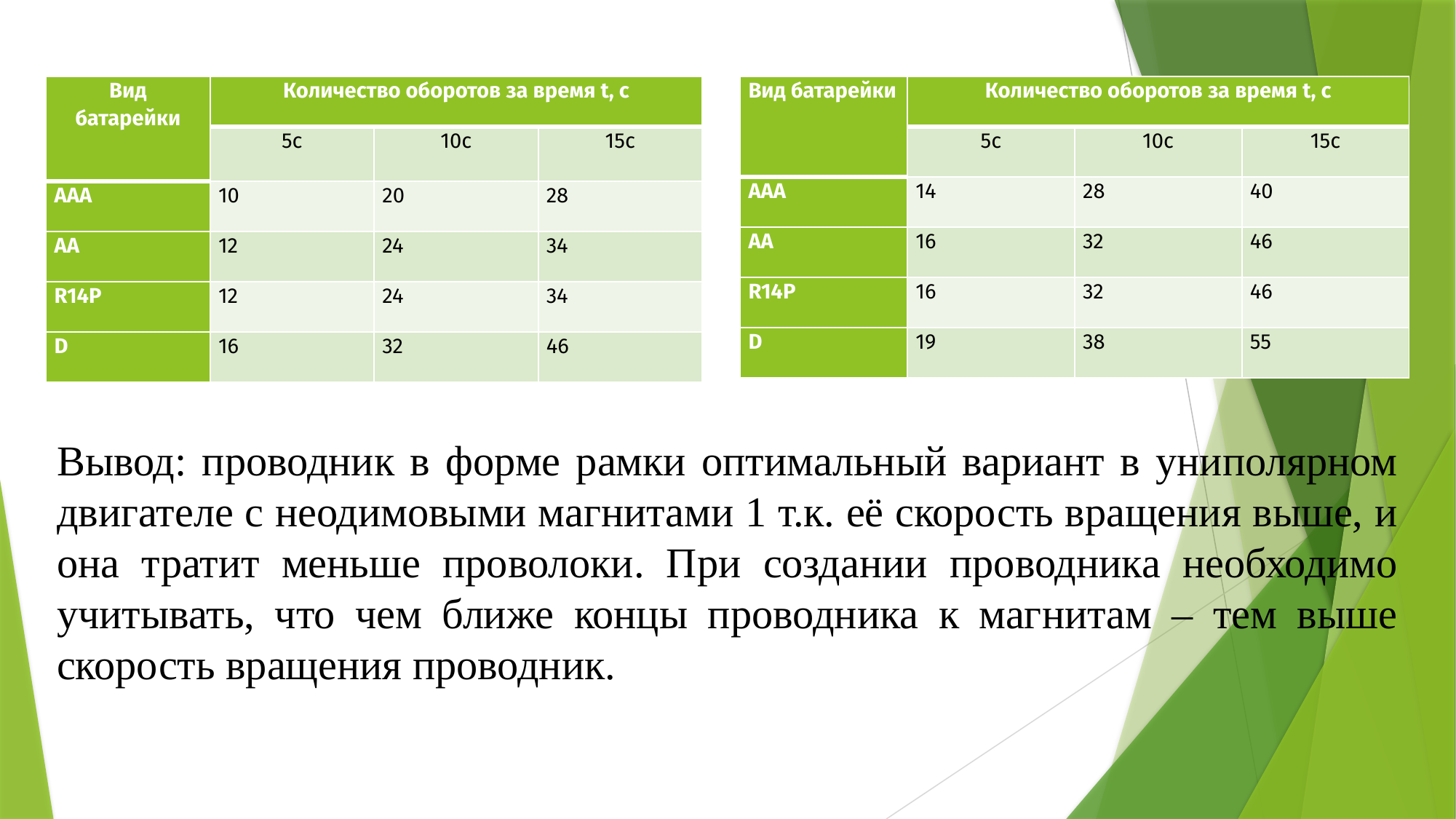

| Вид батарейки | Количество оборотов за время t, с |  |  |
| --- | --- | --- | --- |
|  | 5с | 10с | 15с |
| ААА | 10 | 20 | 28 |
| АА | 12 | 24 | 34 |
| R14P | 12 | 24 | 34 |
| D | 16 | 32 | 46 |
| Вид батарейки | Количество оборотов за время t, с |  |  |
| --- | --- | --- | --- |
|  | 5с | 10с | 15с |
| ААА | 14 | 28 | 40 |
| АА | 16 | 32 | 46 |
| R14P | 16 | 32 | 46 |
| D | 19 | 38 | 55 |
Вывод: проводник в форме рамки оптимальный вариант в униполярном двигателе с неодимовыми магнитами 1 т.к. её скорость вращения выше, и она тратит меньше проволоки. При создании проводника необходимо учитывать, что чем ближе концы проводника к магнитам – тем выше скорость вращения проводник.